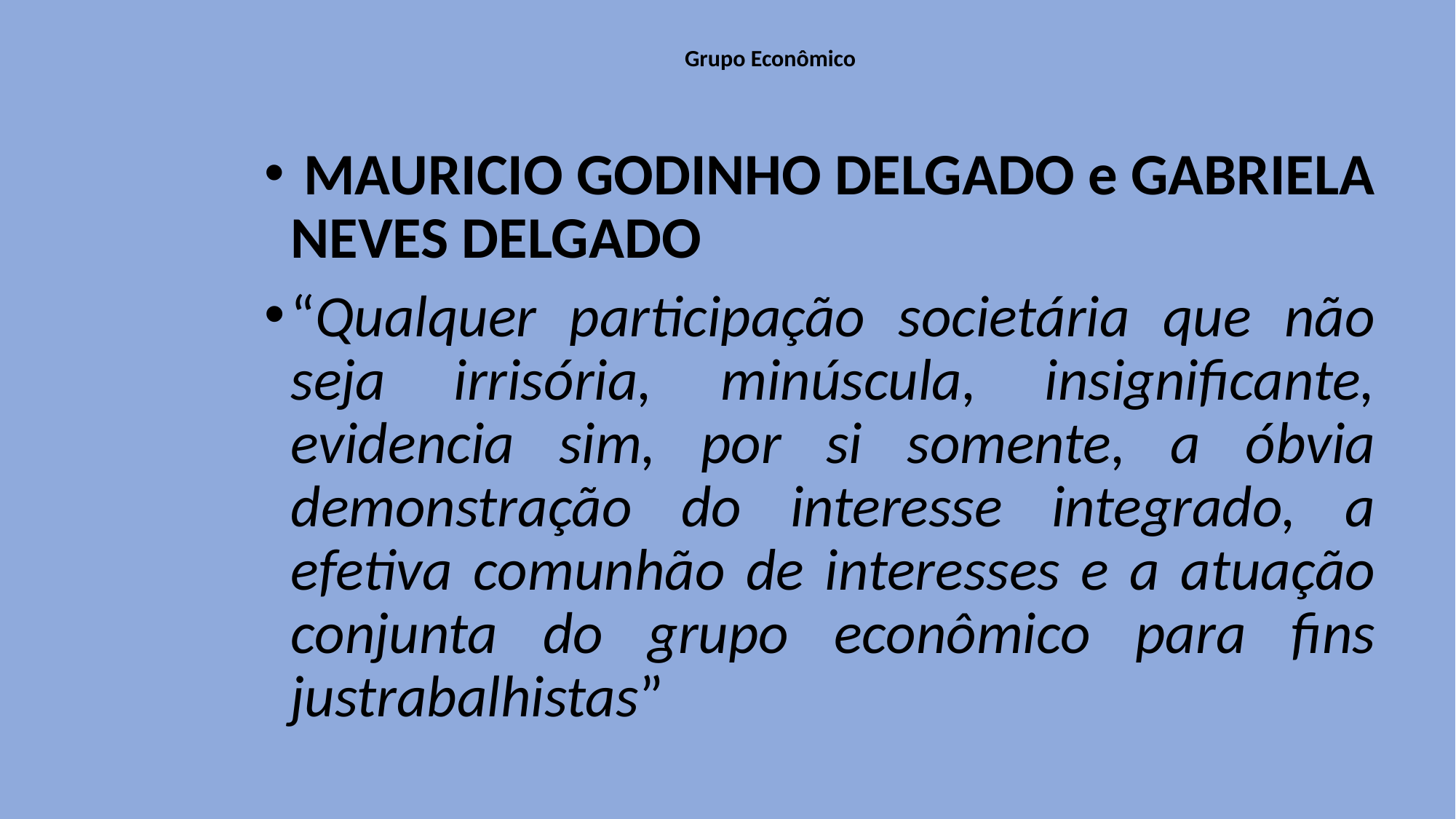

# Grupo Econômico
 MAURICIO GODINHO DELGADO e GABRIELA NEVES DELGADO
“Qualquer participação societária que não seja irrisória, minúscula, insignificante, evidencia sim, por si somente, a óbvia demonstração do interesse integrado, a efetiva comunhão de interesses e a atuação conjunta do grupo econômico para fins justrabalhistas”